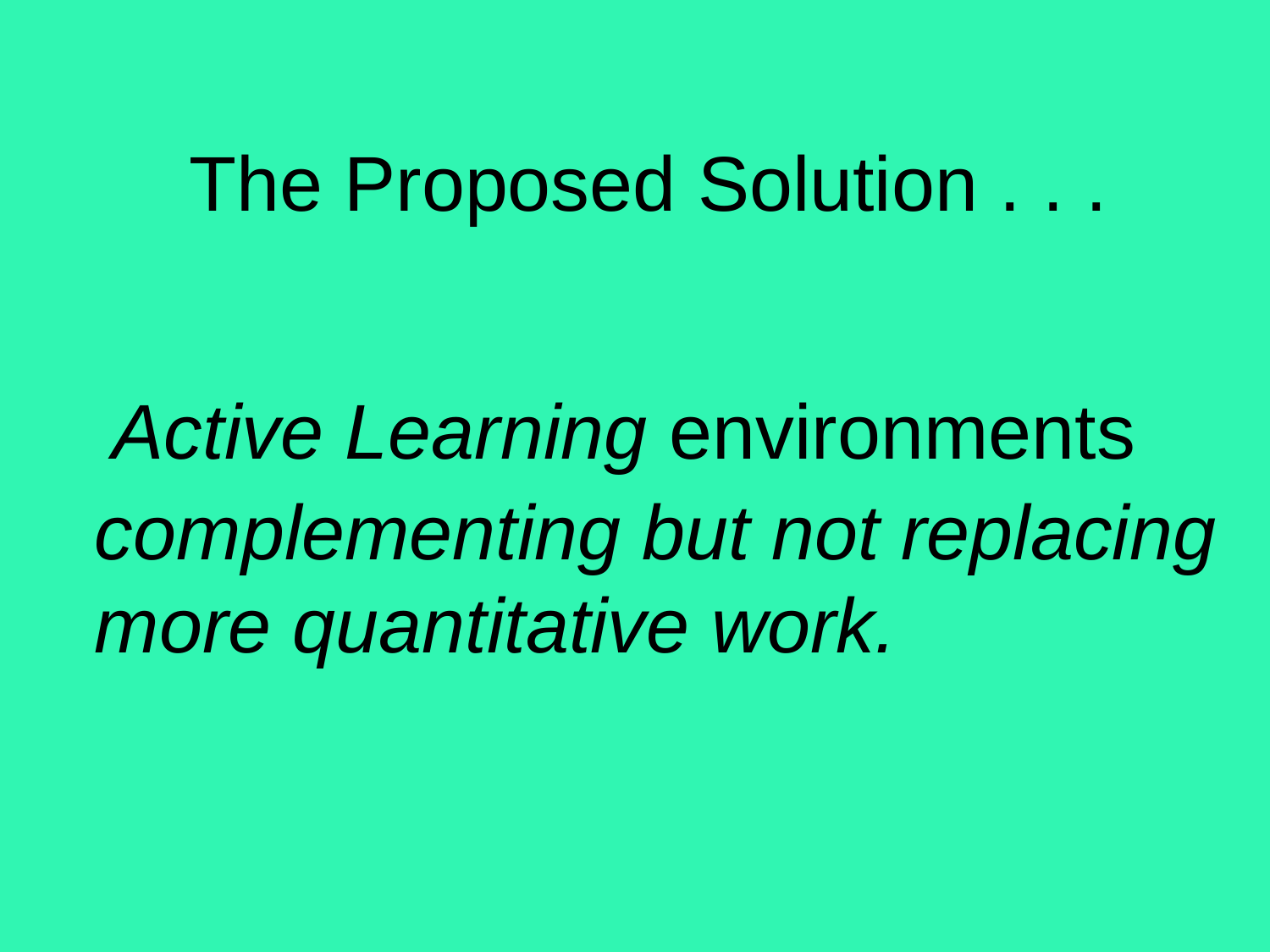

# The Proposed Solution . . .
Active Learning environments
complementing but not replacing more quantitative work.